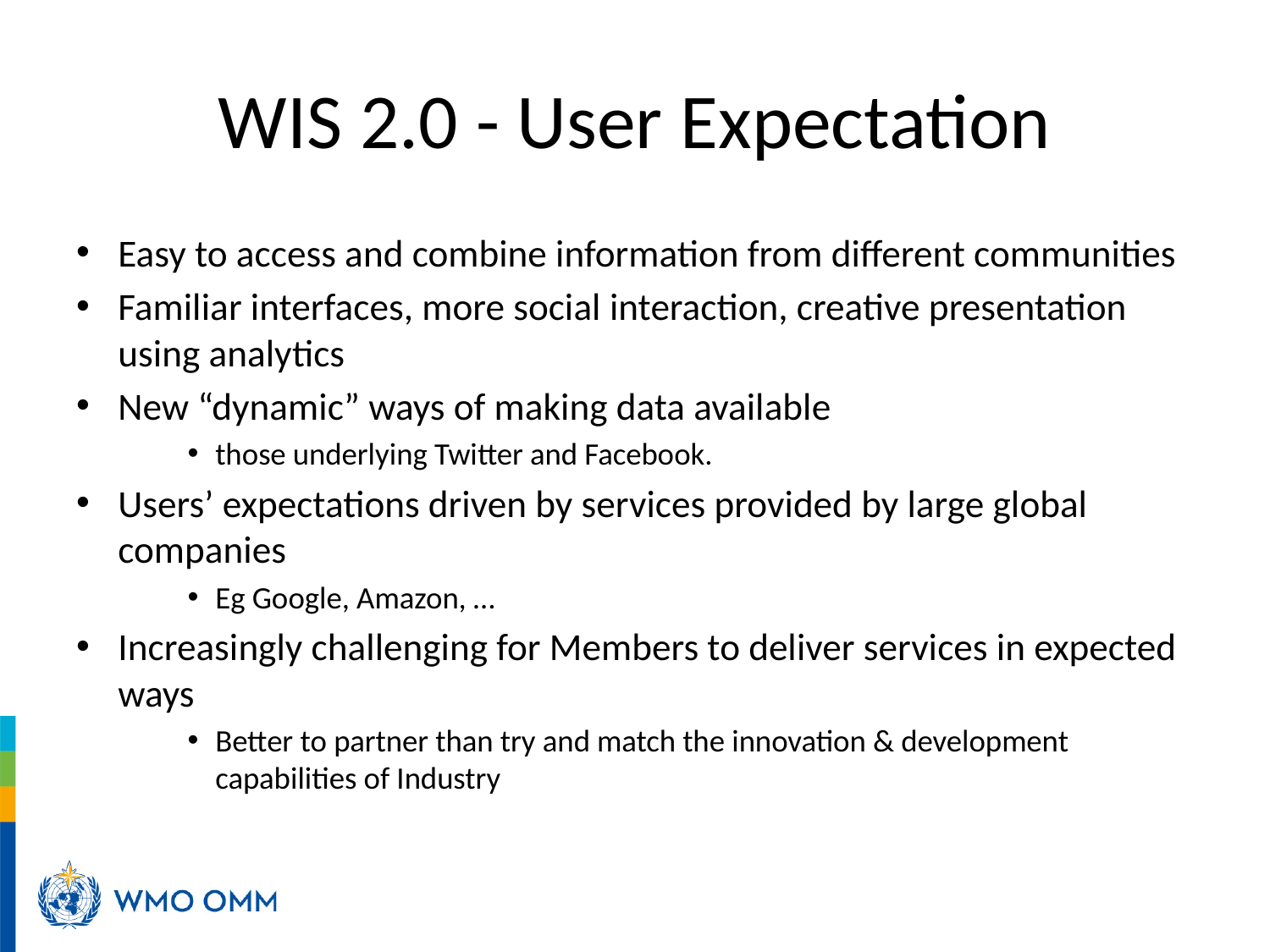

# WIS 2.0 - User Expectation
Easy to access and combine information from different communities
Familiar interfaces, more social interaction, creative presentation using analytics
New “dynamic” ways of making data available
those underlying Twitter and Facebook.
Users’ expectations driven by services provided by large global companies
Eg Google, Amazon, …
Increasingly challenging for Members to deliver services in expected ways
Better to partner than try and match the innovation & development capabilities of Industry